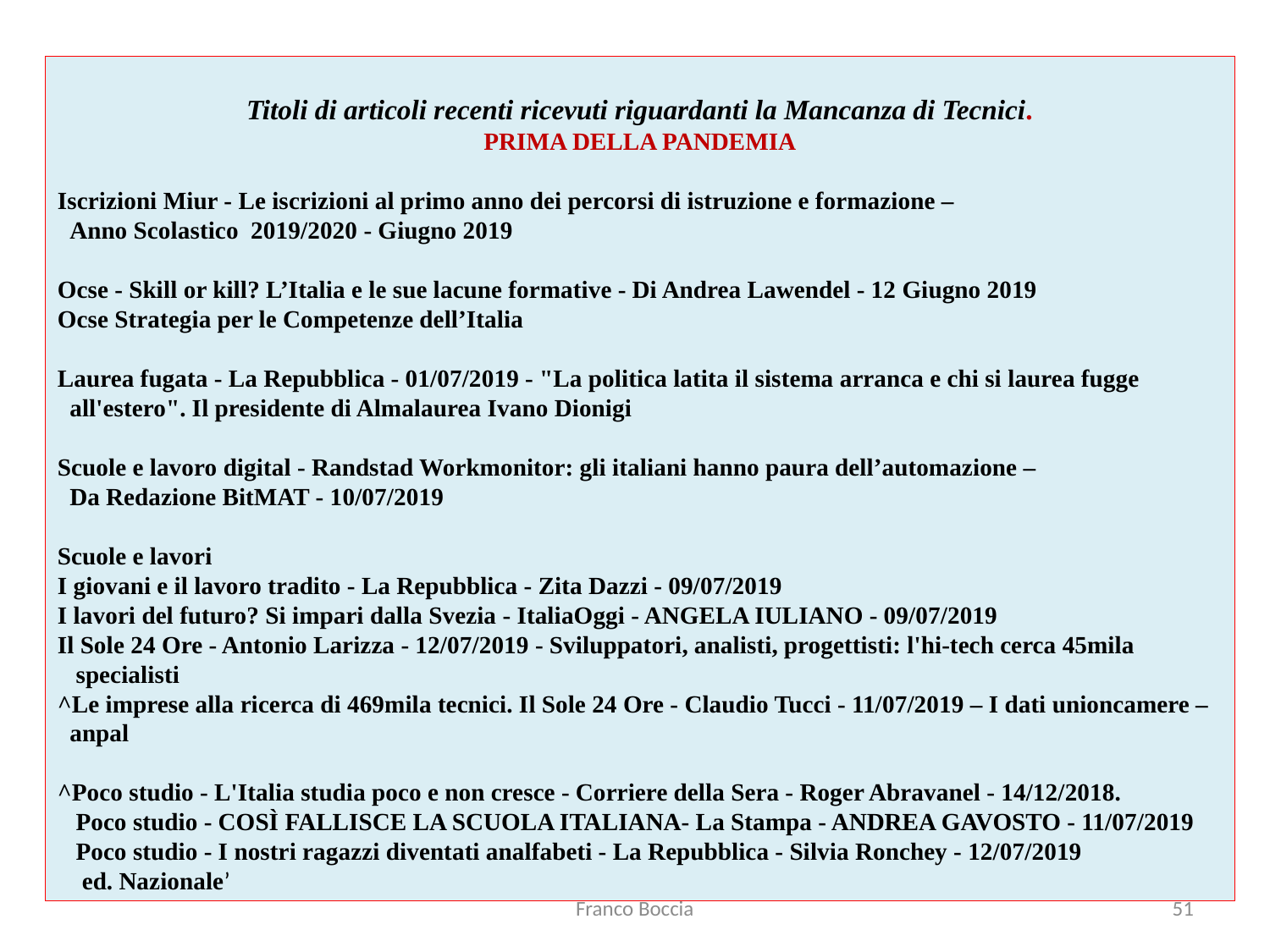

Titoli di articoli recenti ricevuti riguardanti la Mancanza di Tecnici.
PRIMA DELLA PANDEMIA

Iscrizioni Miur - Le iscrizioni al primo anno dei percorsi di istruzione e formazione –
  Anno Scolastico  2019/2020 - Giugno 2019

Ocse - Skill or kill? L’Italia e le sue lacune formative - Di Andrea Lawendel - 12 Giugno 2019
Ocse Strategia per le Competenze dell’Italia

Laurea fugata - La Repubblica - 01/07/2019 - "La politica latita il sistema arranca e chi si laurea fugge
  all'estero". Il presidente di Almalaurea Ivano Dionigi

Scuole e lavoro digital - Randstad Workmonitor: gli italiani hanno paura dell’automazione –
  Da Redazione BitMAT - 10/07/2019

Scuole e lavori
I giovani e il lavoro tradito - La Repubblica - Zita Dazzi - 09/07/2019
I lavori del futuro? Si impari dalla Svezia - ItaliaOggi - ANGELA IULIANO - 09/07/2019
Il Sole 24 Ore - Antonio Larizza - 12/07/2019 - Sviluppatori, analisti, progettisti: l'hi-tech cerca 45mila
   specialisti
^Le imprese alla ricerca di 469mila tecnici. Il Sole 24 Ore - Claudio Tucci - 11/07/2019 – I dati unioncamere –
  anpal

^Poco studio - L'Italia studia poco e non cresce - Corriere della Sera - Roger Abravanel - 14/12/2018.
   Poco studio - COSÌ FALLISCE LA SCUOLA ITALIANA- La Stampa - ANDREA GAVOSTO - 11/07/2019
   Poco studio - I nostri ragazzi diventati analfabeti - La Repubblica - Silvia Ronchey - 12/07/2019
    ed. Nazionale’
Franco Boccia
51